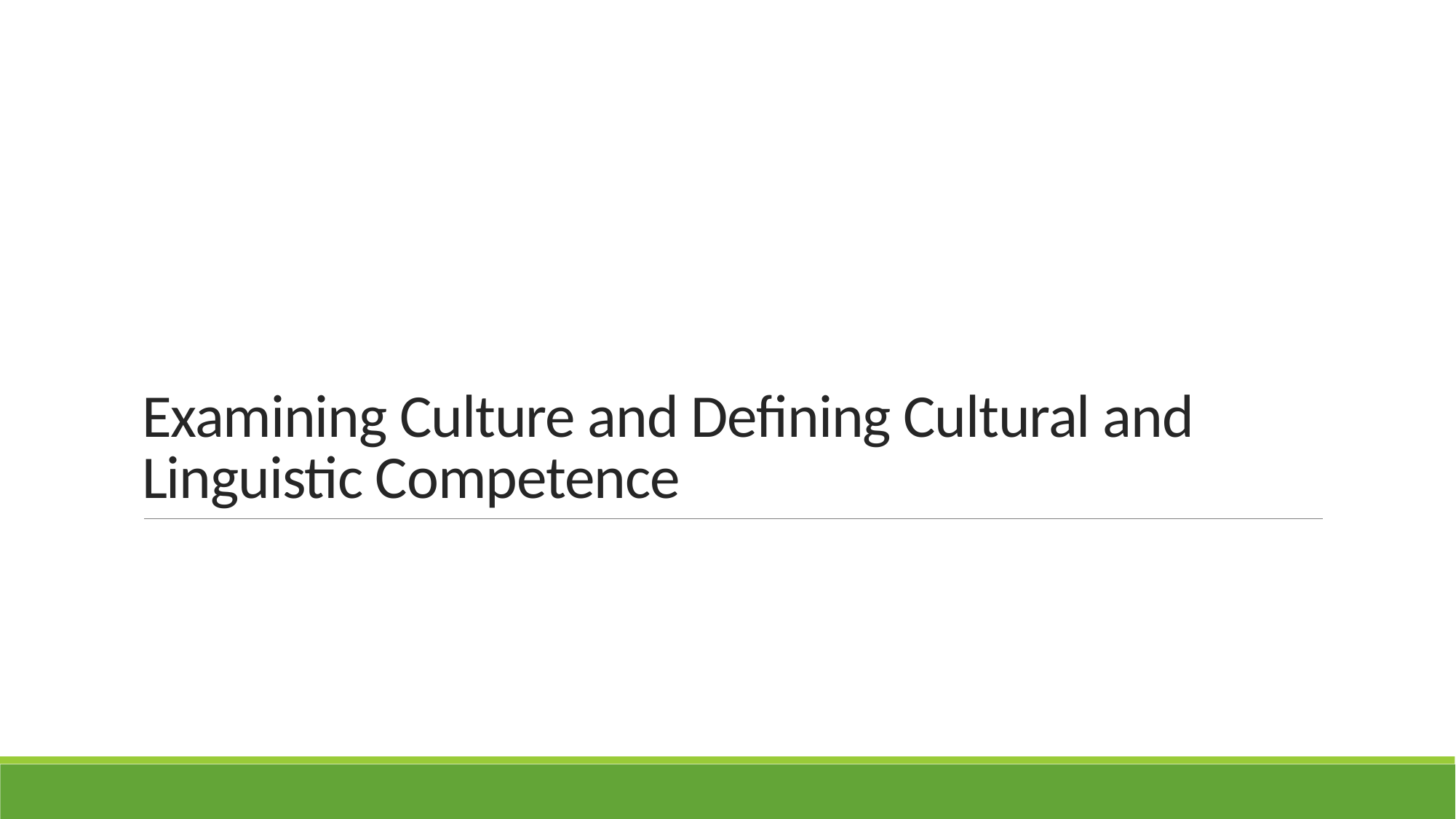

# Examining Culture and Defining Cultural and Linguistic Competence